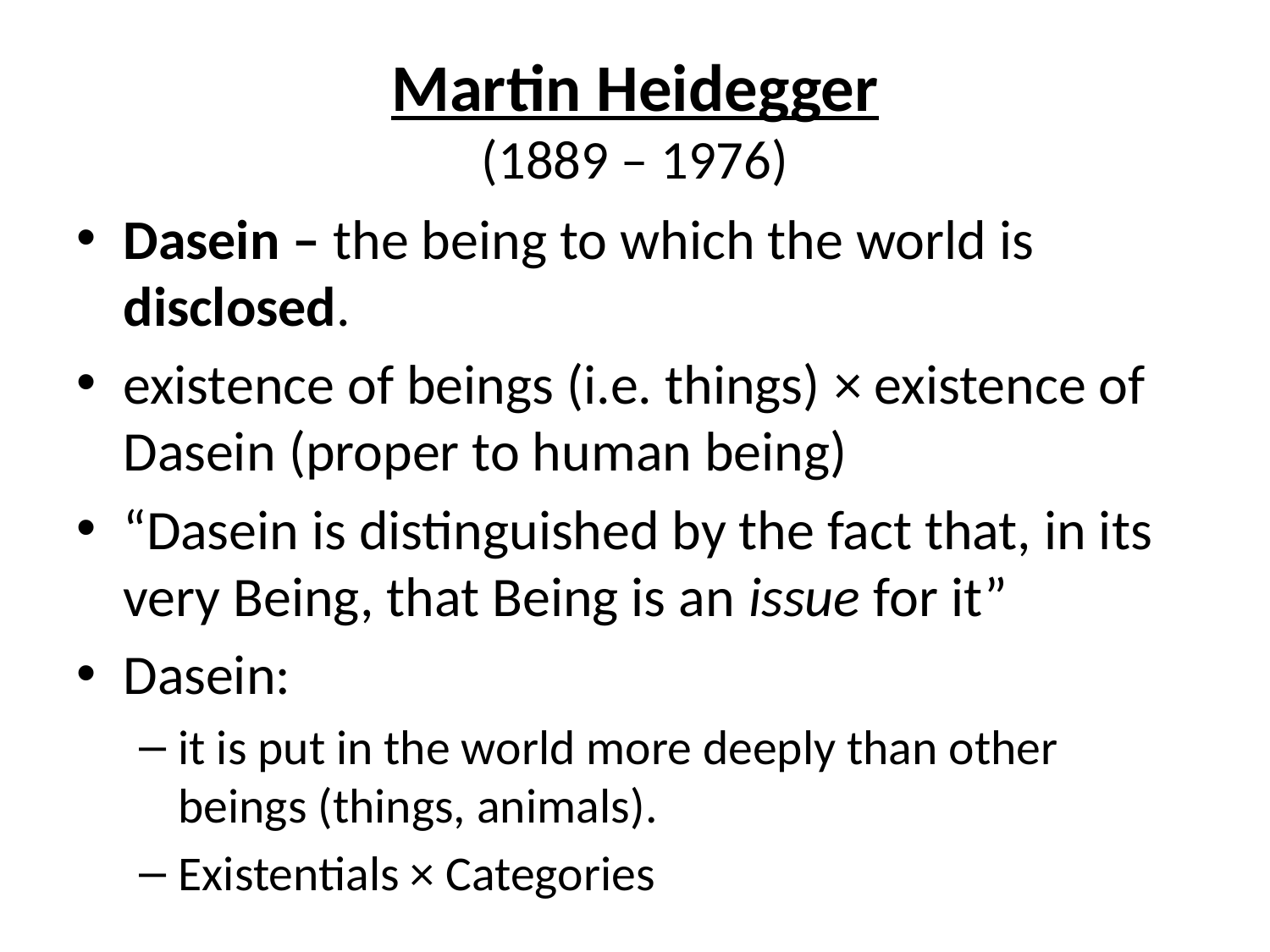

# Martin Heidegger (1889 – 1976)
Dasein – the being to which the world is disclosed.
existence of beings (i.e. things) × existence of Dasein (proper to human being)
“Dasein is distinguished by the fact that, in its very Being, that Being is an issue for it”
Dasein:
it is put in the world more deeply than other beings (things, animals).
Existentials × Categories